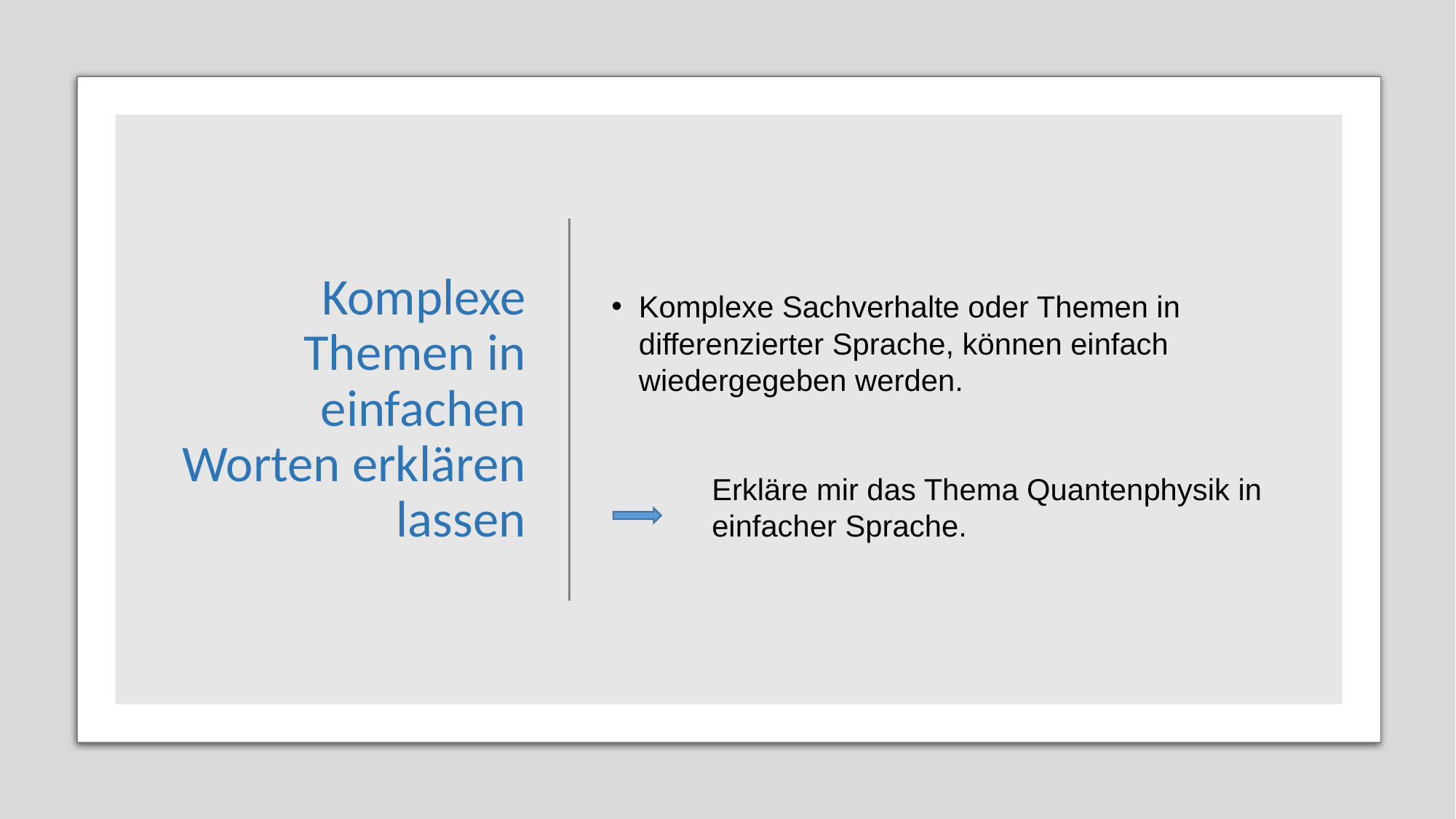

# Komplexe Themen in einfachen Worten erklären lassen
Komplexe Sachverhalte oder Themen in differenzierter Sprache, können einfach wiedergegeben werden.

            Erkläre mir das Thema Quantenphysik in
            einfacher Sprache.